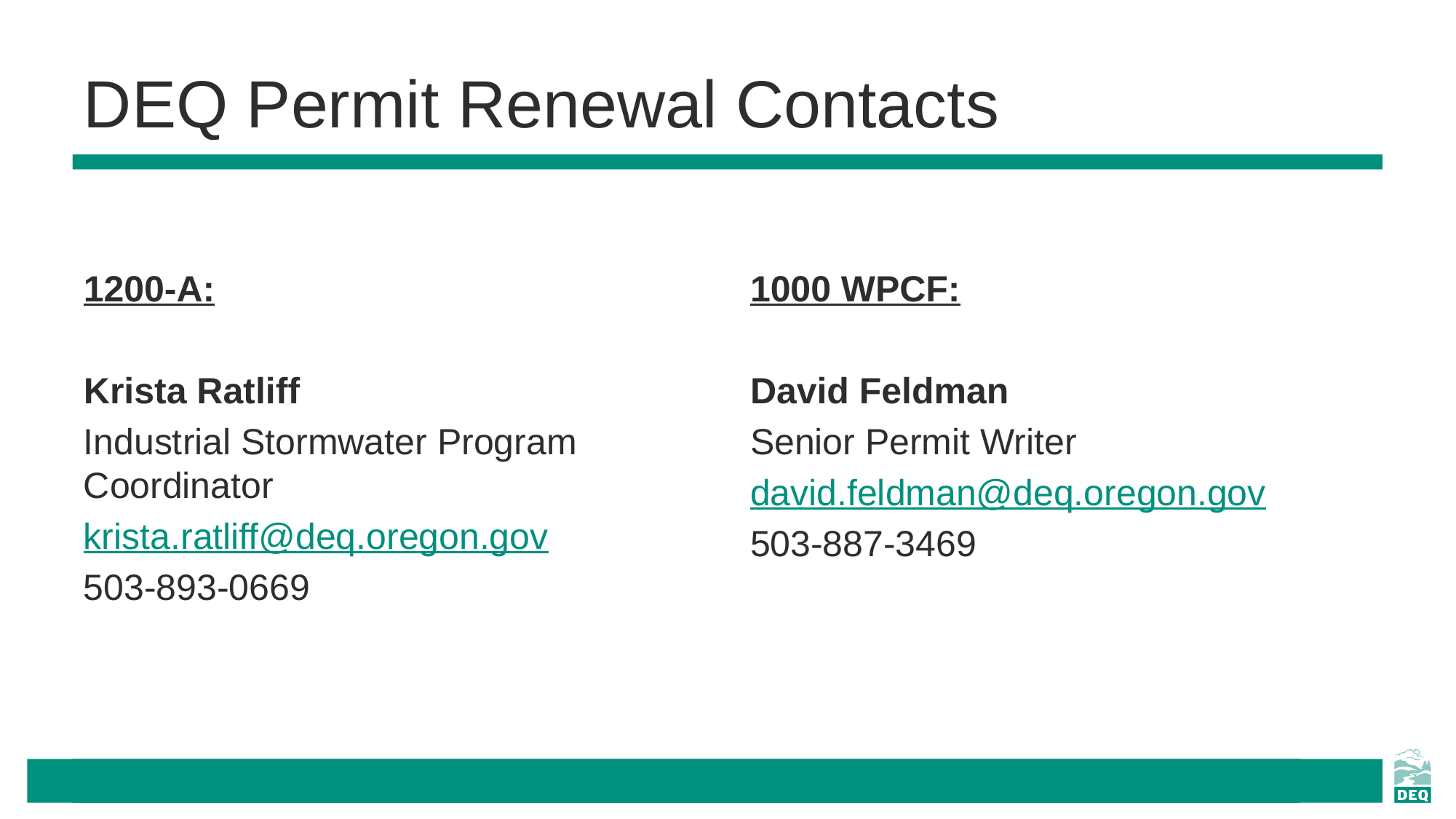

# DEQ Permit Renewal Contacts
1200-A:

Krista Ratliff
Industrial Stormwater Program Coordinator
krista.ratliff@deq.oregon.gov
503-893-0669

1000 WPCF:

David Feldman
Senior Permit Writer
david.feldman@deq.oregon.gov
503-887-3469